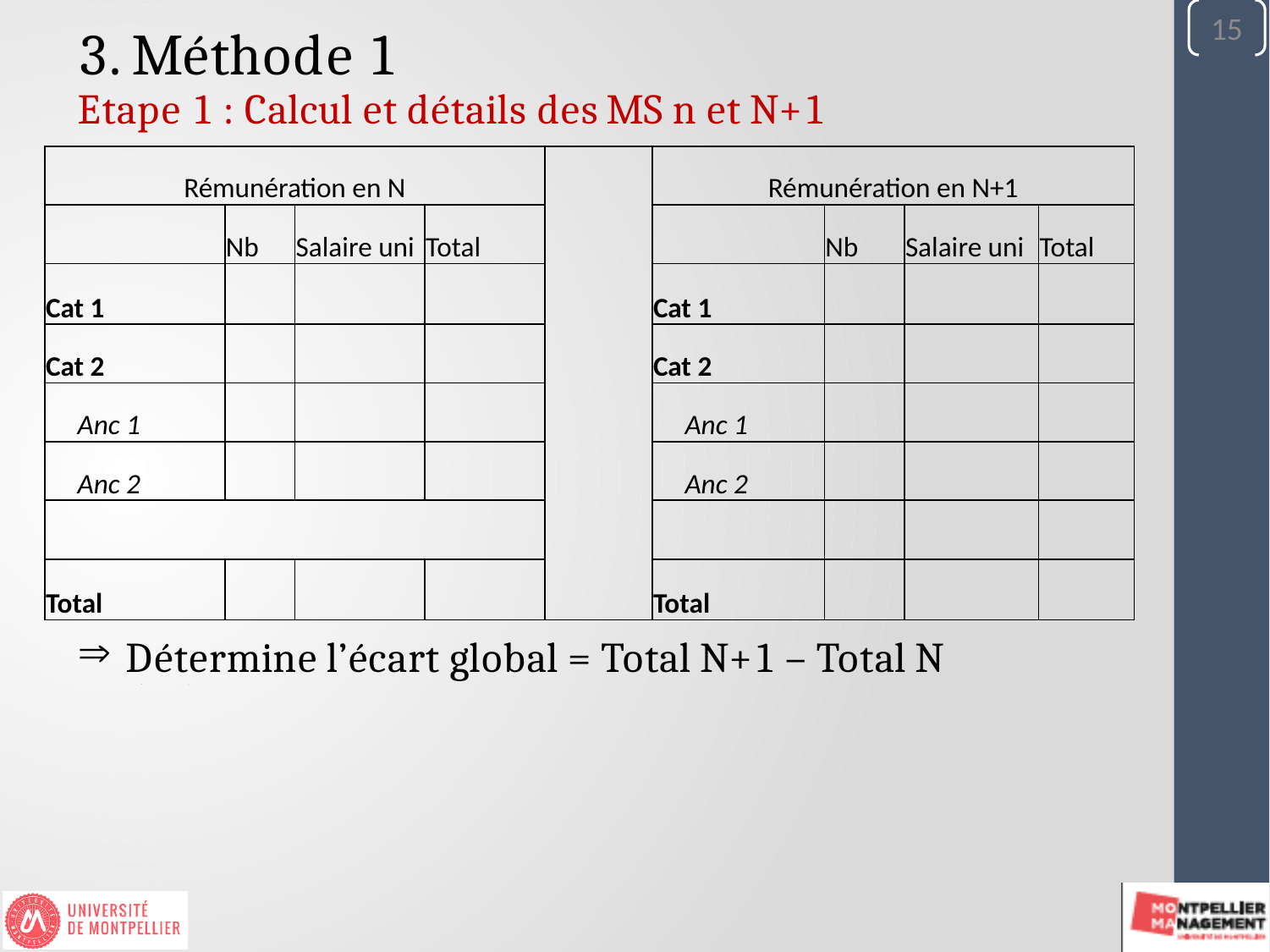

15
3. Méthode 1
Etape 1 : Calcul et détails des MS n et N+1

Détermine l’écart global = Total N+1 – Total N

(
| Rémunération en N |  |  |  |  | Rémunération en N+1 |  |  |  |
| --- | --- | --- | --- | --- | --- | --- | --- | --- |
|  | Nb | Salaire uni | Total |  |  | Nb | Salaire uni | Total |
| Cat 1 |  |  |  |  | Cat 1 |  |  |  |
| Cat 2 |  |  |  |  | Cat 2 |  |  |  |
| Anc 1 |  |  |  |  | Anc 1 |  |  |  |
| Anc 2 |  |  |  |  | Anc 2 |  |  |  |
|  |  |  |  |  |  |  |  |  |
| Total |  |  |  |  | Total |  |  |  |